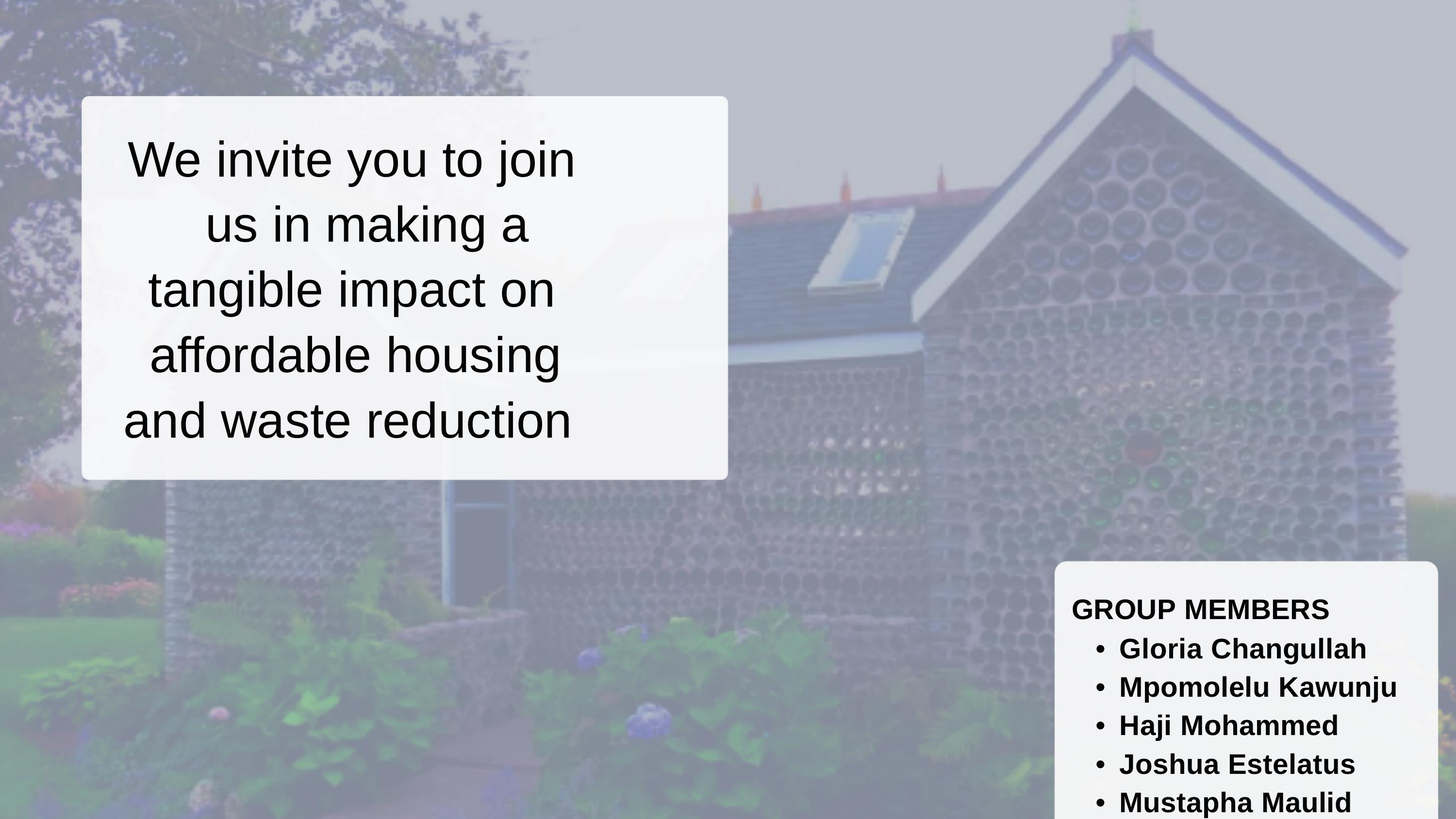

We invite you to join
us in making a
tangible impact on
affordable housing
and waste reduction
GROUP MEMBERS
• Gloria Changullah
• Mpomolelu Kawunju
• Haji Mohammed
• Joshua Estelatus
• Mustapha Maulid